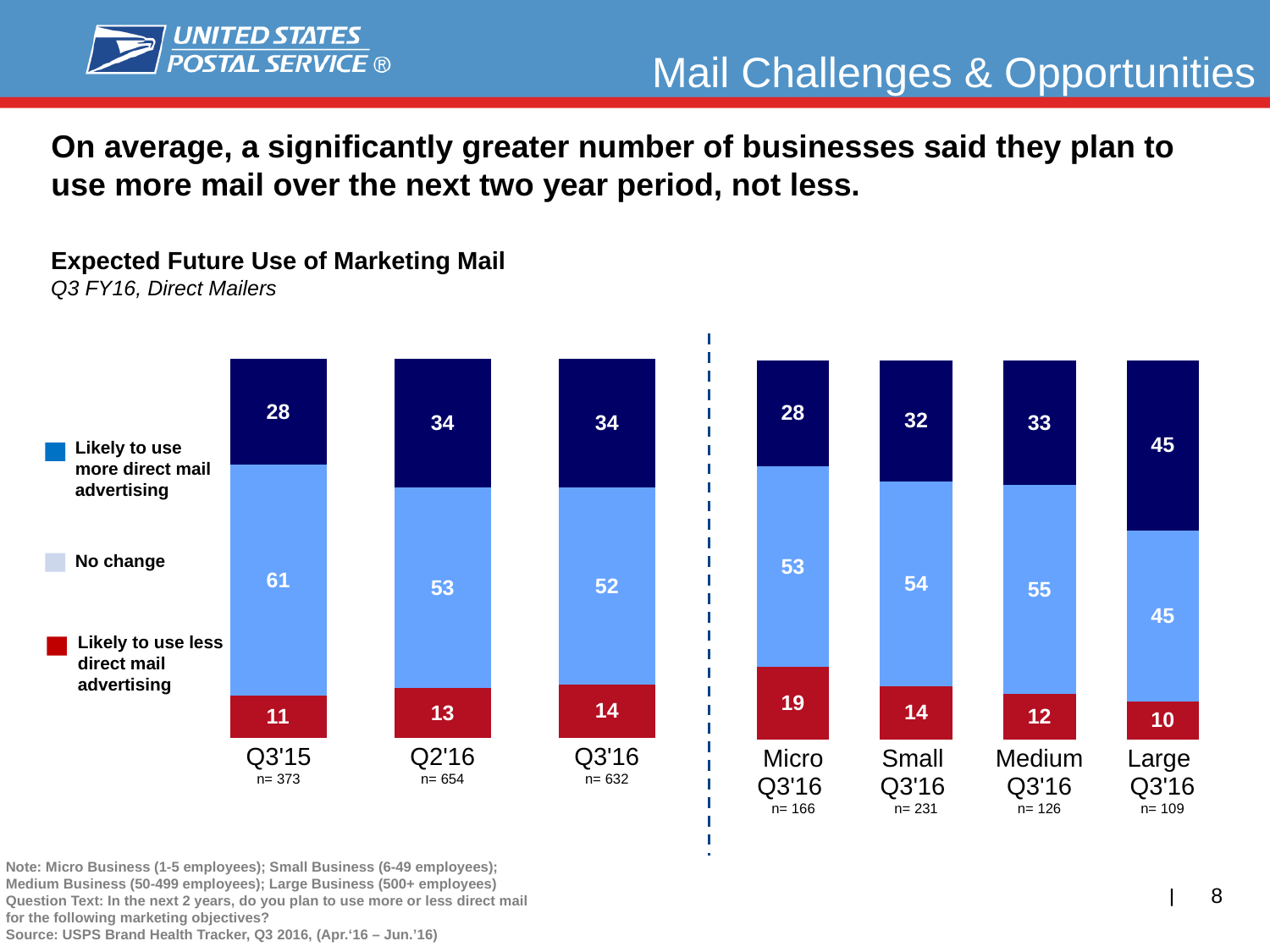

# Mail Challenges & Opportunities
On average, a significantly greater number of businesses said they plan to use more mail over the next two year period, not less.
Expected Future Use of Marketing Mail
Q3 FY16, Direct Mailers

### Chart

| Category | Not at all Satisfied (Bottom 2 Box | Neutral | Extremely Satisfied (Top 2 box) |
|---|---|---|---|

### Chart

| Category | Not at all Satisfied (Bottom 2 Box | Neutral | Extremely Satisfied (Top 2 box) |
|---|---|---|---|
Likely to use more direct mail advertising

No change

Likely to use less direct mail advertising

| Q3'15 | Q2'16 | Q3'16 |
| --- | --- | --- |
| n= 373 | n= 654 | n= 632 |
| Micro Q3'16 | Small Q3'16 | Medium Q3'16 | Large Q3'16 |
| --- | --- | --- | --- |
| n= 166 | n= 231 | n= 126 | n= 109 |
Note: Micro Business (1-5 employees); Small Business (6-49 employees); Medium Business (50-499 employees); Large Business (500+ employees)
Question Text: In the next 2 years, do you plan to use more or less direct mail for the following marketing objectives?
Source: USPS Brand Health Tracker, Q3 2016, (Apr.‘16 – Jun.’16)
8